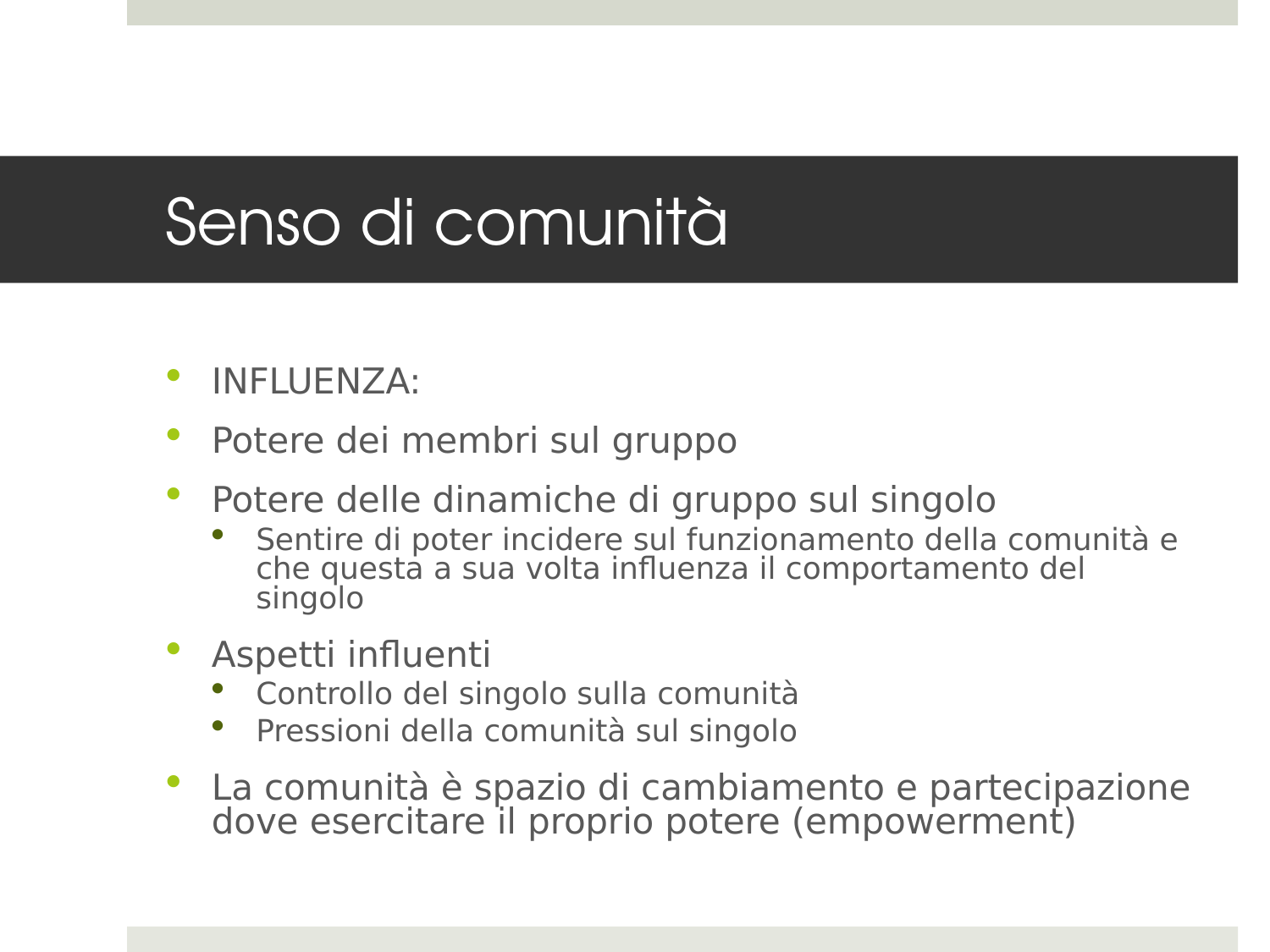

# Senso di comunità
INFLUENZA:
Potere dei membri sul gruppo
Potere delle dinamiche di gruppo sul singolo
Sentire di poter incidere sul funzionamento della comunità e che questa a sua volta influenza il comportamento del singolo
Aspetti influenti
Controllo del singolo sulla comunità
Pressioni della comunità sul singolo
La comunità è spazio di cambiamento e partecipazione dove esercitare il proprio potere (empowerment)